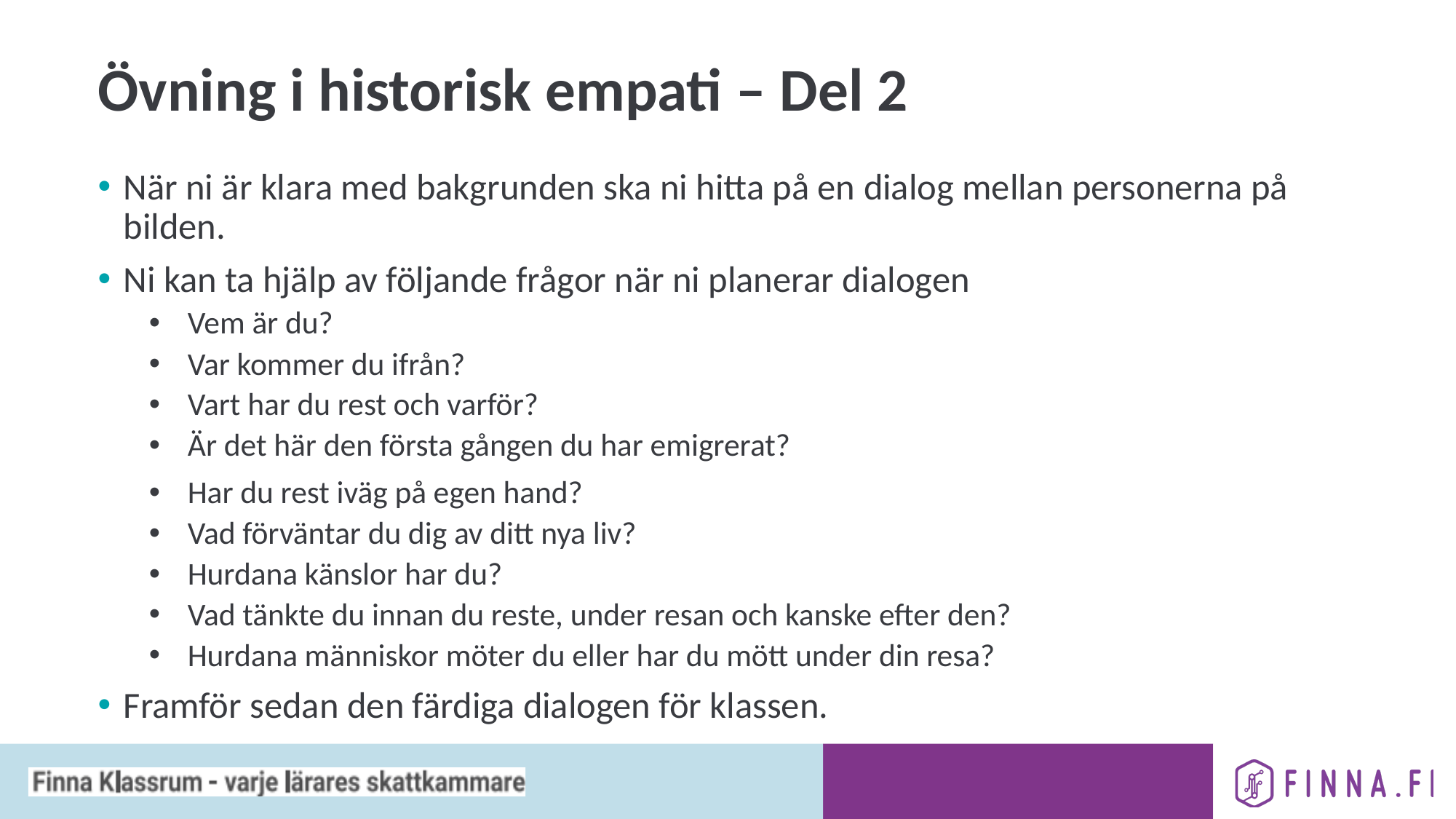

# Övning i historisk empati – Del 2
När ni är klara med bakgrunden ska ni hitta på en dialog mellan personerna på bilden.
Ni kan ta hjälp av följande frågor när ni planerar dialogen
Vem är du?
Var kommer du ifrån?
Vart har du rest och varför?
Är det här den första gången du har emigrerat?
Har du rest iväg på egen hand?
Vad förväntar du dig av ditt nya liv?
Hurdana känslor har du?
Vad tänkte du innan du reste, under resan och kanske efter den?
Hurdana människor möter du eller har du mött under din resa?
Framför sedan den färdiga dialogen för klassen.